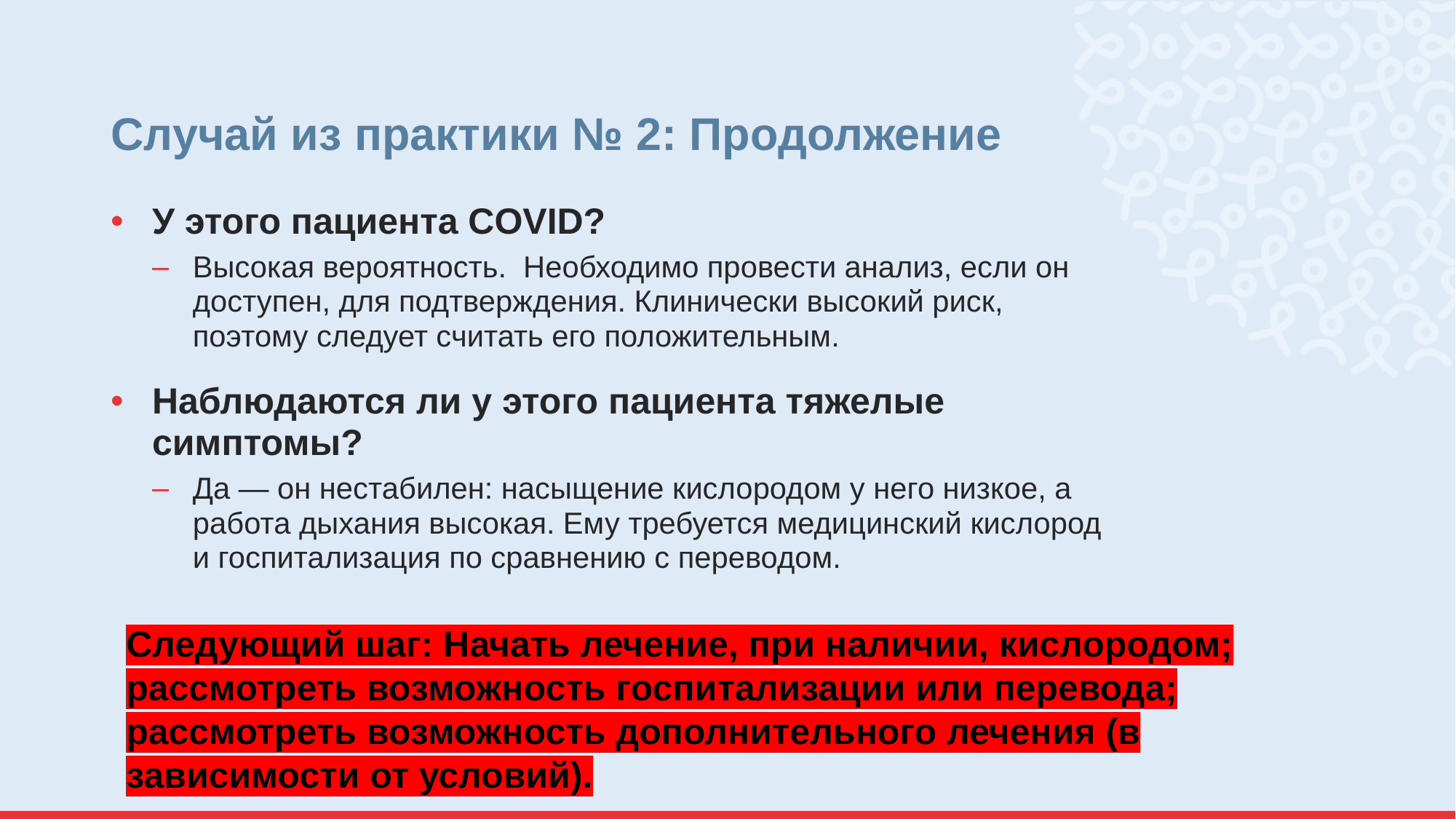

# Случай из практики № 2: Продолжение
У этого пациента COVID?
Высокая вероятность.  Необходимо провести анализ, если он доступен, для подтверждения. Клинически высокий риск, поэтому следует считать его положительным.
Наблюдаются ли у этого пациента тяжелые симптомы?
Да — он нестабилен: насыщение кислородом у него низкое, а работа дыхания высокая. Ему требуется медицинский кислород и госпитализация по сравнению с переводом.

Следующий шаг: Начать лечение, при наличии, кислородом; рассмотреть возможность госпитализации или перевода; рассмотреть возможность дополнительного лечения (в зависимости от условий).